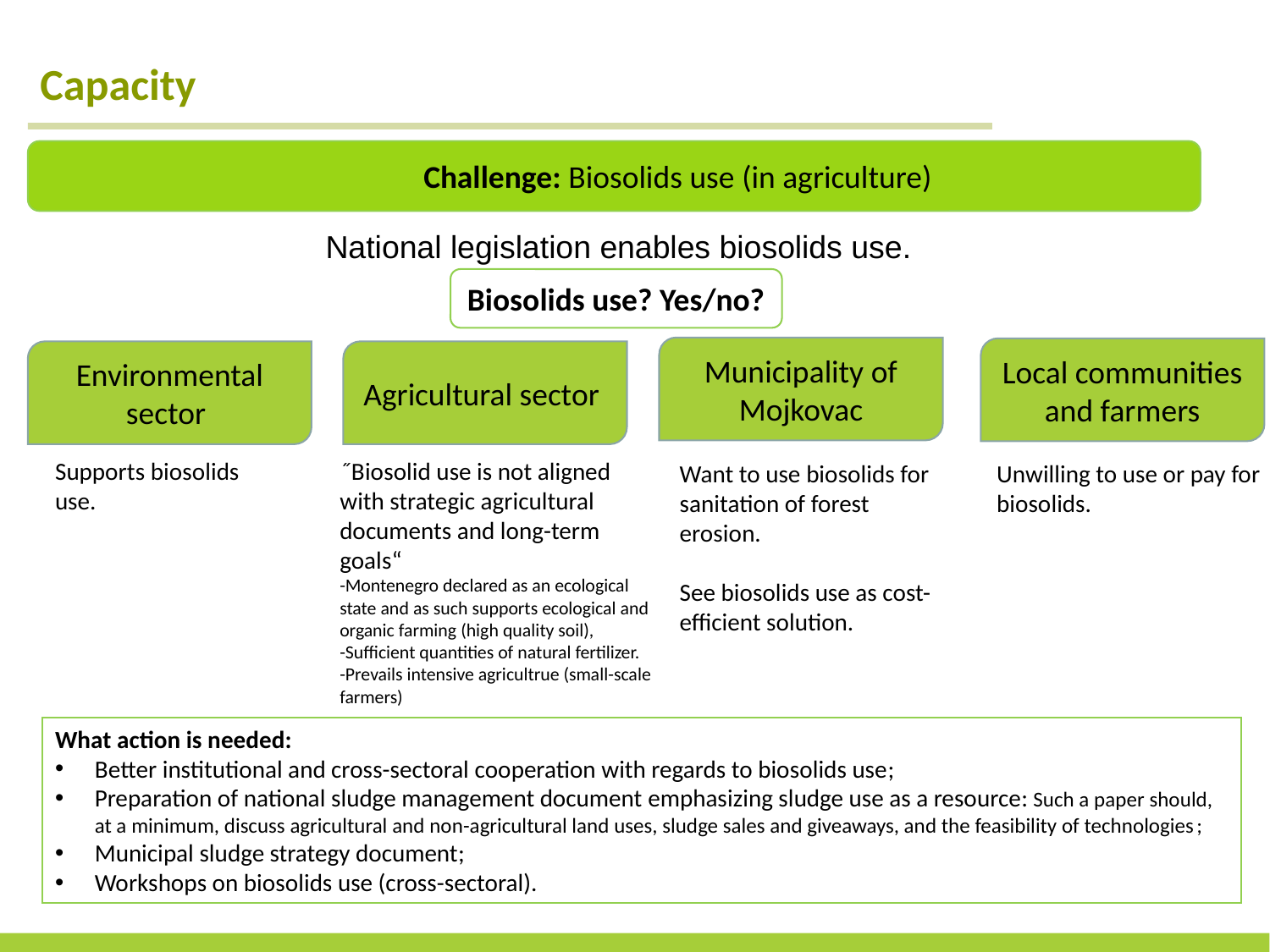

Capacity
Challenge: Biosolids use (in agriculture)
National legislation enables biosolids use.
Biosolids use? Yes/no?
Municipality of Mojkovac
Local communities and farmers
Environmental sector
Agricultural sector
Supports biosolids use.
˝Biosolid use is not aligned with strategic agricultural documents and long-term goals“
-Montenegro declared as an ecological state and as such supports ecological and organic farming (high quality soil),
-Sufficient quantities of natural fertilizer.
-Prevails intensive agricultrue (small-scale farmers)
Want to use biosolids for sanitation of forest erosion.

See biosolids use as cost-efficient solution.
Unwilling to use or pay for biosolids.
What action is needed:
Better institutional and cross-sectoral cooperation with regards to biosolids use;
Preparation of national sludge management document emphasizing sludge use as a resource: Such a paper should, at a minimum, discuss agricultural and non-agricultural land uses, sludge sales and giveaways, and the feasibility of technologies;
Municipal sludge strategy document;
Workshops on biosolids use (cross-sectoral).